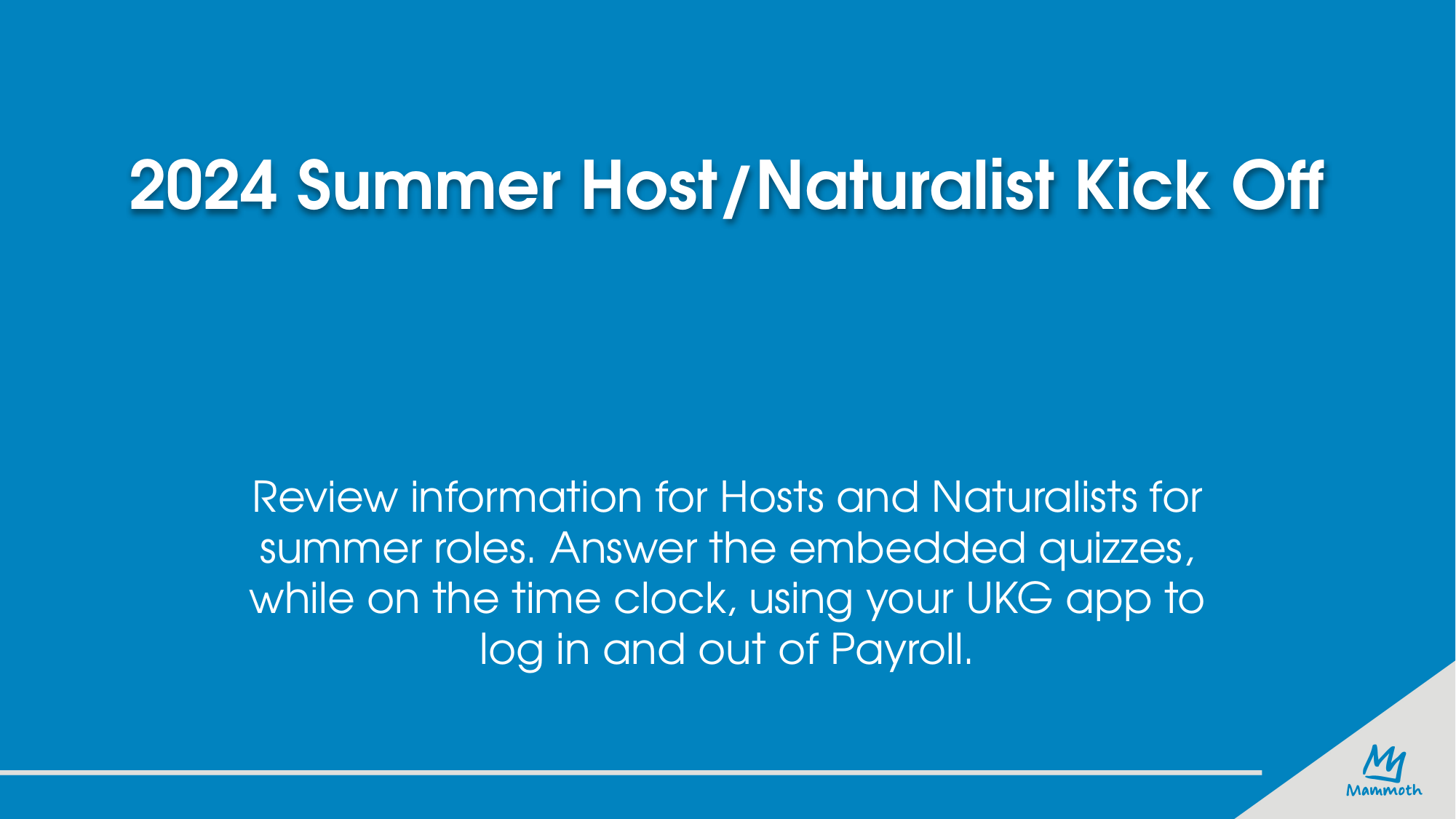

# 2024 Summer Host/Naturalist Kick Off
Review information for Hosts and Naturalists for summer roles. Answer the embedded quizzes, while on the time clock, using your UKG app to log in and out of Payroll.